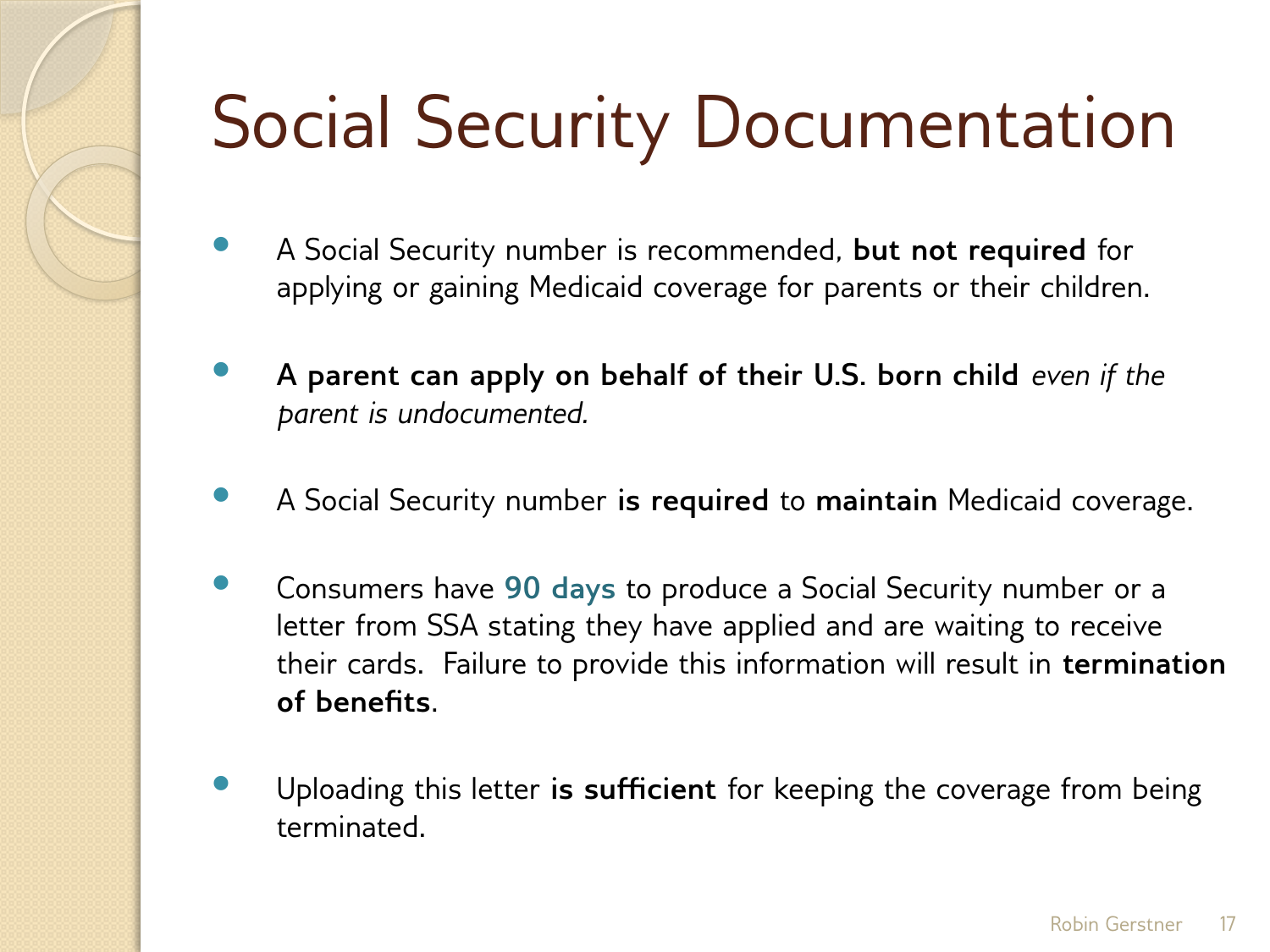

# Social Security Documentation
A Social Security number is recommended, but not required for applying or gaining Medicaid coverage for parents or their children.

A parent can apply on behalf of their U.S. born child even if the parent is undocumented.

A Social Security number is required to maintain Medicaid coverage.

Consumers have 90 days to produce a Social Security number or a letter from SSA stating they have applied and are waiting to receive their cards.  Failure to provide this information will result in termination of benefits.

Uploading this letter is sufficient for keeping the coverage from being terminated.
Robin Gerstner
17